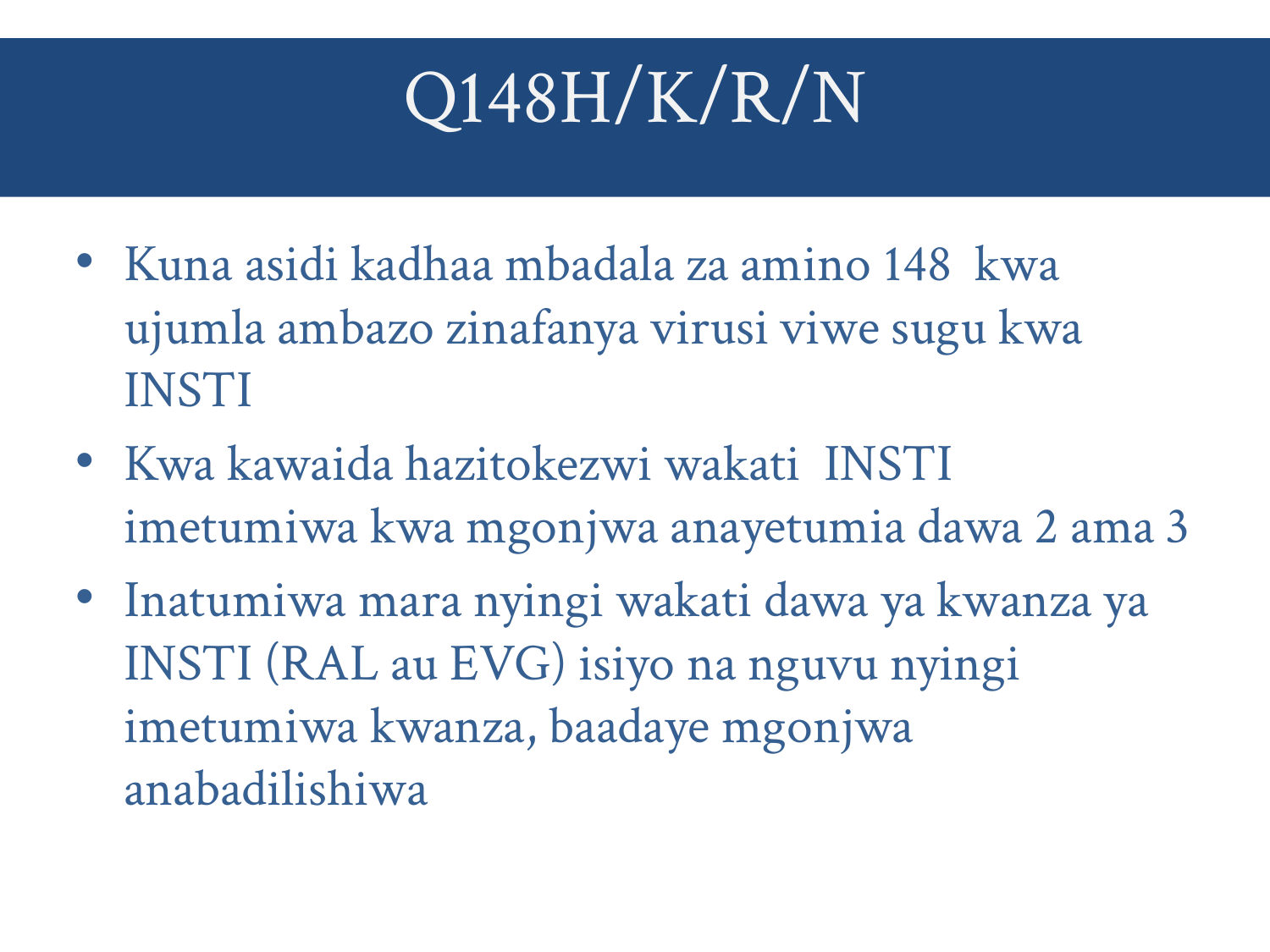

Q148H/K/R/N
Kuna asidi kadhaa mbadala za amino 148  kwa ujumla ambazo zinafanya virusi viwe sugu kwa INSTI
Kwa kawaida hazitokezwi wakati  INSTI imetumiwa kwa mgonjwa anayetumia dawa 2 ama 3
Inatumiwa mara nyingi wakati dawa ya kwanza ya INSTI (RAL au EVG) isiyo na nguvu nyingi imetumiwa kwanza, baadaye mgonjwa anabadilishiwa